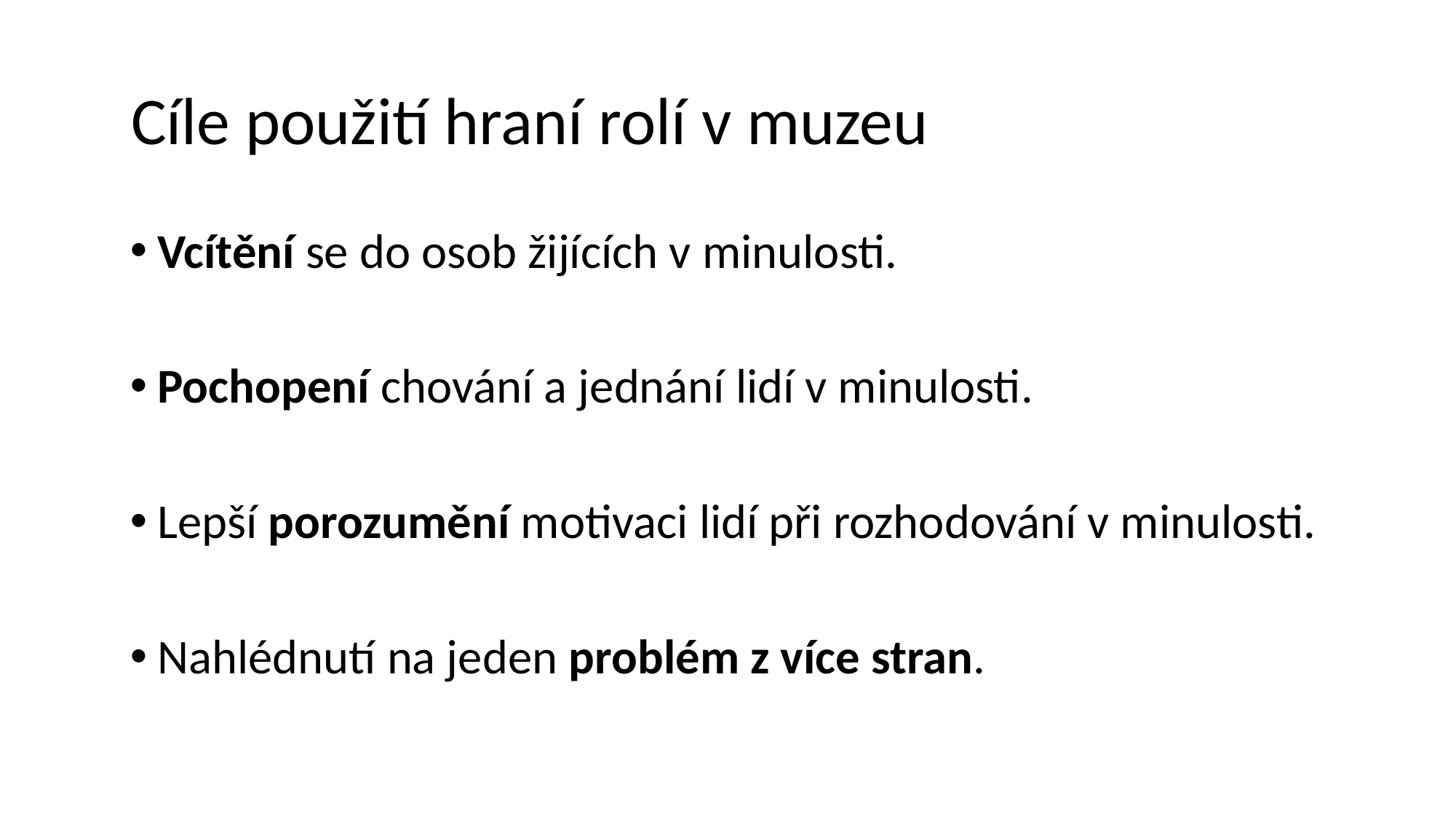

# Cíle použití hraní rolí v muzeu
Vcítění se do osob žijících v minulosti.

Pochopení chování a jednání lidí v minulosti.

Lepší porozumění motivaci lidí při rozhodování v minulosti.

Nahlédnutí na jeden problém z více stran.